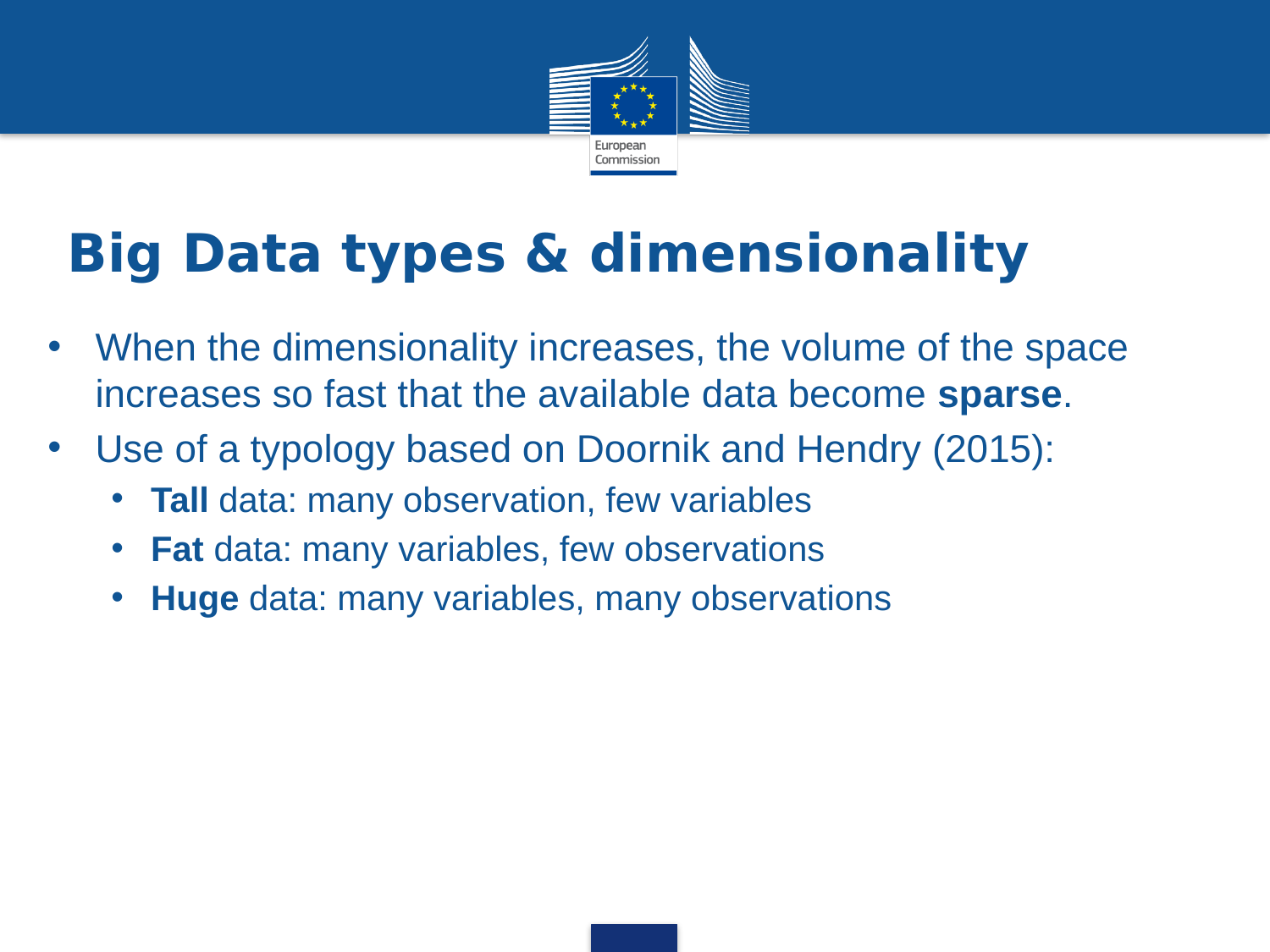

# Big Data types & dimensionality
When the dimensionality increases, the volume of the space increases so fast that the available data become sparse.
Use of a typology based on Doornik and Hendry (2015):
Tall data: many observation, few variables
Fat data: many variables, few observations
Huge data: many variables, many observations